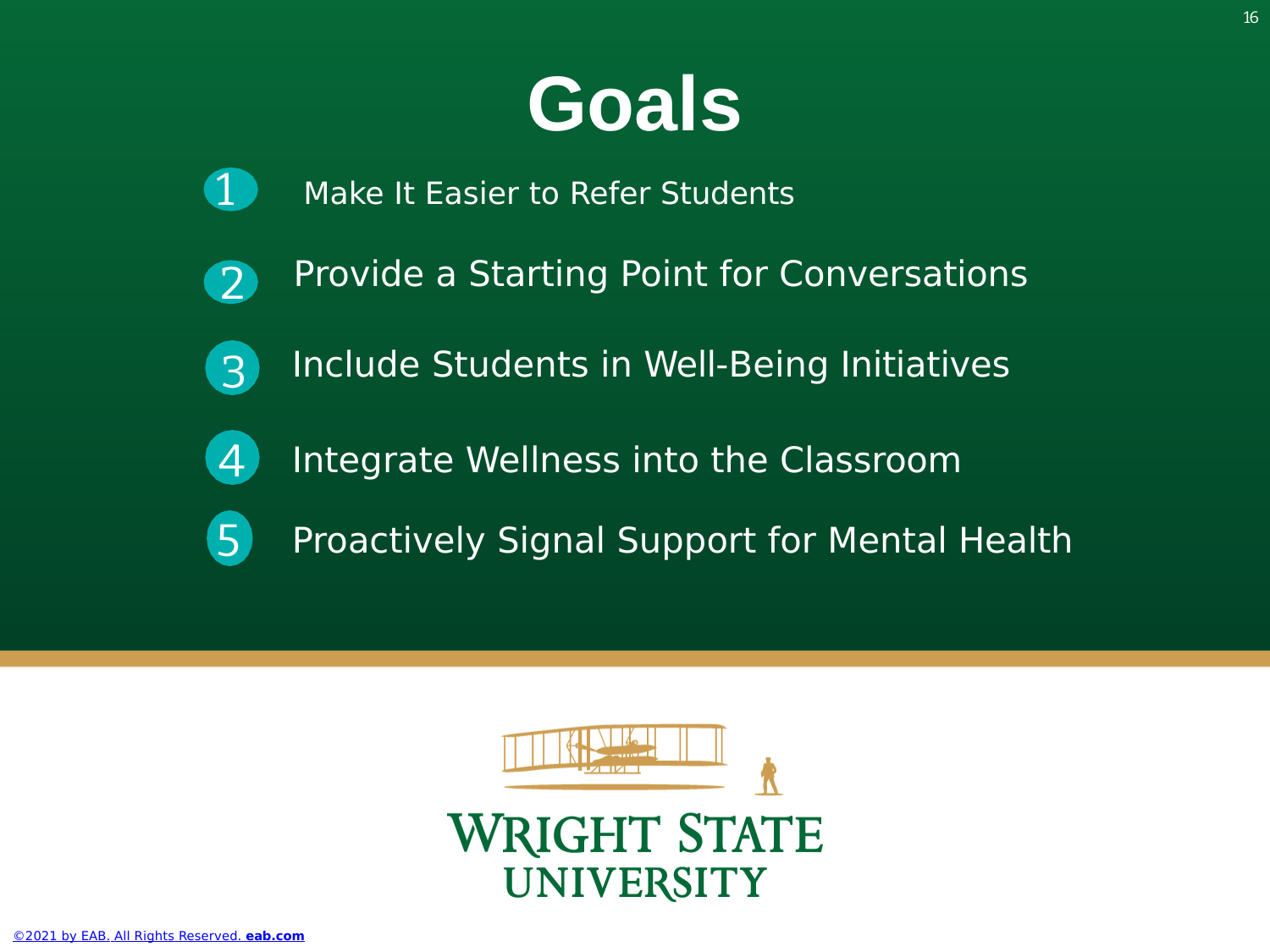

# Goals
16

1	Make It Easier to Refer Students
Provide a Starting Point for Conversations
2
Include Students in Well-Being Initiatives

3
4

Integrate Wellness into the Classroom
5

Proactively Signal Support for Mental Health
©2021 by EAB. All Rights Reserved. eab.com